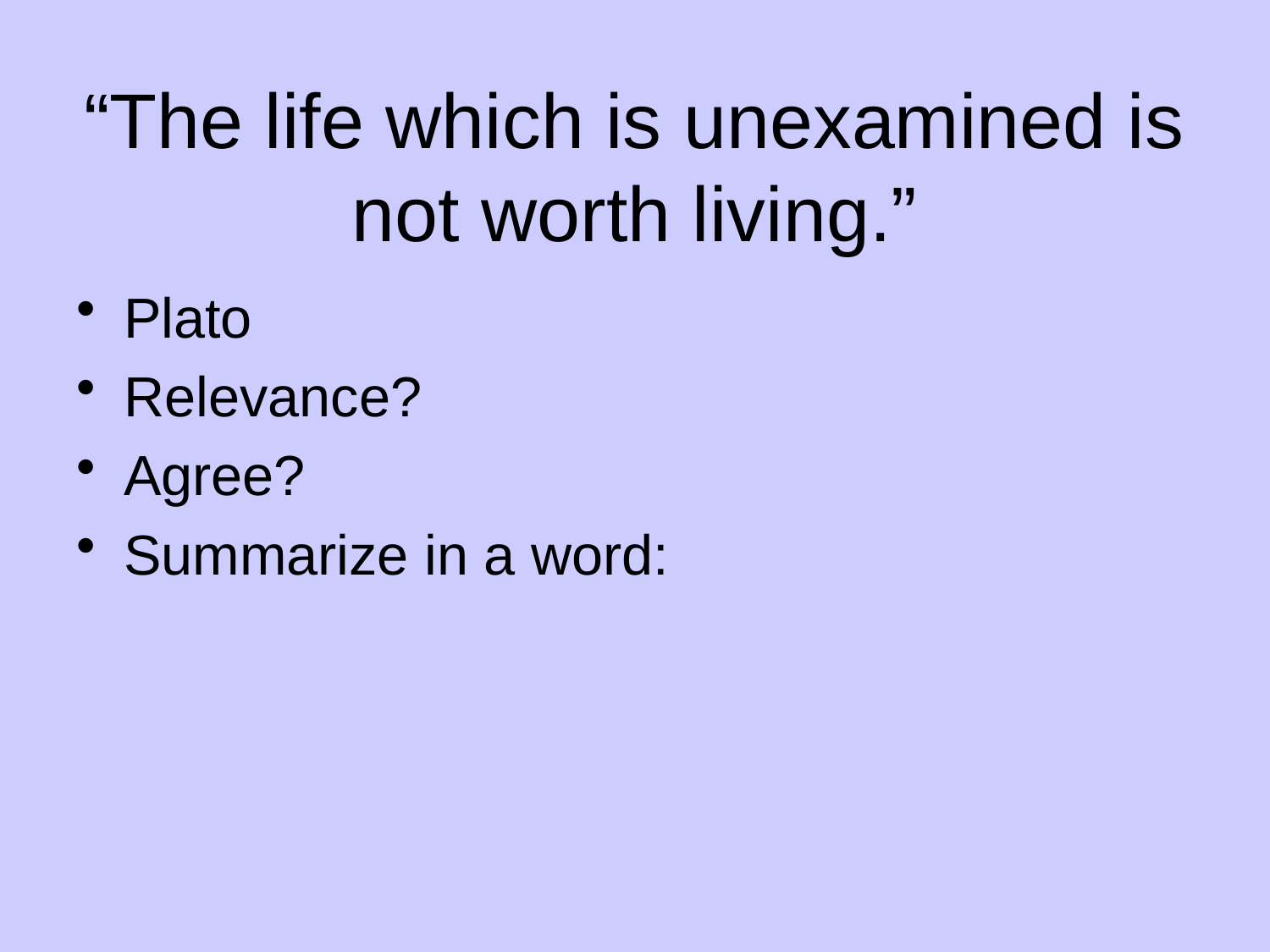

# “The life which is unexamined is not worth living.”
Plato
Relevance?
Agree?
Summarize in a word: